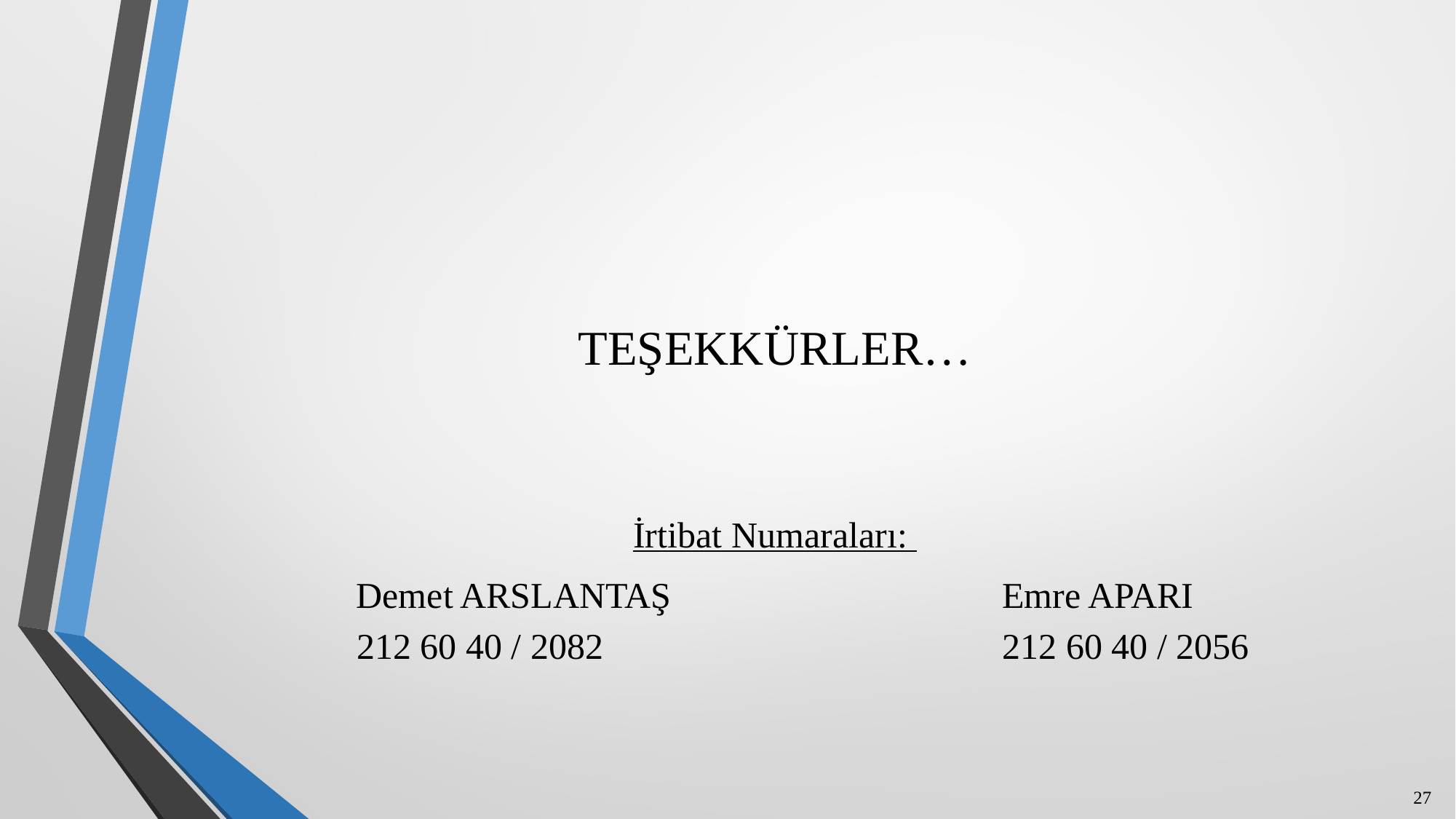

#
TEŞEKKÜRLER…

İrtibat Numaraları:
Demet ARSLANTAŞ			           Emre APARI
        212 60 40 / 2082			                   212 60 40 / 2056
27